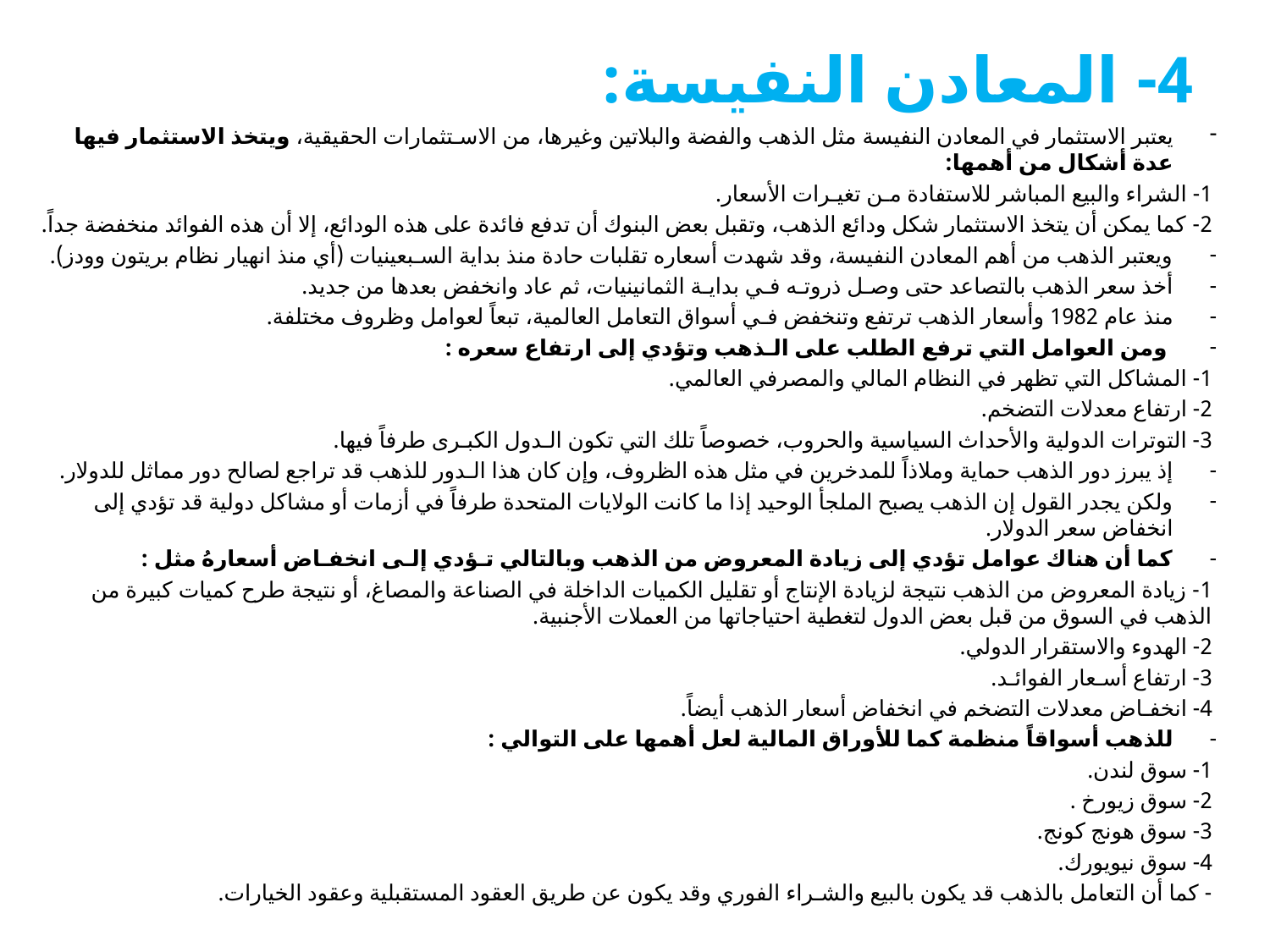

# 4- المعادن النفيسة:
يعتبر الاستثمار في المعادن النفيسة مثل الذهب والفضة والبلاتين وغيرها، من الاسـتثمارات الحقيقية، ويتخذ الاستثمار فيها عدة أشكال من أهمها:
1- الشراء والبيع المباشر للاستفادة مـن تغيـرات الأسعار.
2- كما يمكن أن يتخذ الاستثمار شكل ودائع الذهب، وتقبل بعض البنوك أن تدفع فائدة على هذه الودائع، إلا أن هذه الفوائد منخفضة جداً.
ويعتبر الذهب من أهم المعادن النفيسة، وقد شهدت أسعاره تقلبات حادة منذ بداية السـبعينيات (أي منذ انهيار نظام بريتون وودز).
أخذ سعر الذهب بالتصاعد حتى وصـل ذروتـه فـي بدايـة الثمانينيات، ثم عاد وانخفض بعدها من جديد.
منذ عام 1982 وأسعار الذهب ترتفع وتنخفض فـي أسواق التعامل العالمية، تبعاً لعوامل وظروف مختلفة.
 ومن العوامل التي ترفع الطلب على الـذهب وتؤدي إلى ارتفاع سعره :
1- المشاكل التي تظهر في النظام المالي والمصرفي العالمي.
2- ارتفاع معدلات التضخم.
3- التوترات الدولية والأحداث السياسية والحروب، خصوصاً تلك التي تكون الـدول الكبـرى طرفاً فيها.
إذ يبرز دور الذهب حماية وملاذاً للمدخرين في مثل هذه الظروف، وإن كان هذا الـدور للذهب قد تراجع لصالح دور مماثل للدولار.
ولكن يجدر القول إن الذهب يصبح الملجأ الوحيد إذا ما كانت الولايات المتحدة طرفاً في أزمات أو مشاكل دولية قد تؤدي إلى انخفاض سعر الدولار.
كما أن هناك عوامل تؤدي إلى زيادة المعروض من الذهب وبالتالي تـؤدي إلـى انخفـاض أسعارهُ مثل :
1- زيادة المعروض من الذهب نتيجة لزيادة الإنتاج أو تقليل الكميات الداخلة في الصناعة والمصاغ، أو نتيجة طرح كميات كبيرة من الذهب في السوق من قبل بعض الدول لتغطية احتياجاتها من العملات الأجنبية.
2- الهدوء والاستقرار الدولي.
3- ارتفاع أسـعار الفوائـد.
4- انخفـاض معدلات التضخم في انخفاض أسعار الذهب أيضاً.
للذهب أسواقاً منظمة كما للأوراق المالية لعل أهمها على التوالي :
1- سوق لندن.
2- سوق زيورخ .
3- سوق هونج كونج.
4- سوق نيويورك.
- كما أن التعامل بالذهب قد يكون بالبيع والشـراء الفوري وقد يكون عن طريق العقود المستقبلية وعقود الخيارات.